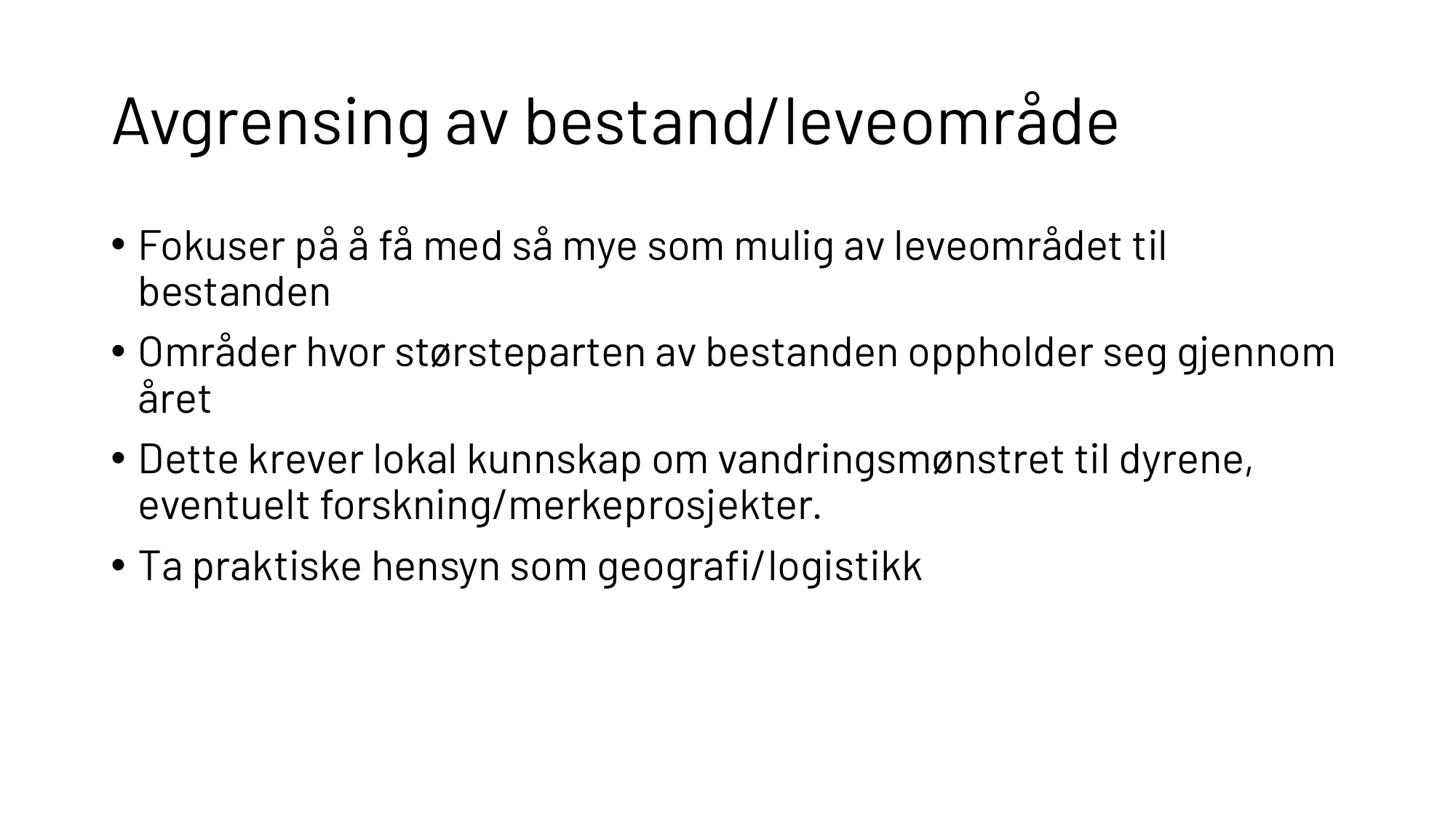

# Avgrensing av bestand/leveområde
Fokuser på å få med så mye som mulig av leveområdet til bestanden
Områder hvor størsteparten av bestanden oppholder seg gjennom året
Dette krever lokal kunnskap om vandringsmønstret til dyrene, eventuelt forskning/merkeprosjekter.
Ta praktiske hensyn som geografi/logistikk